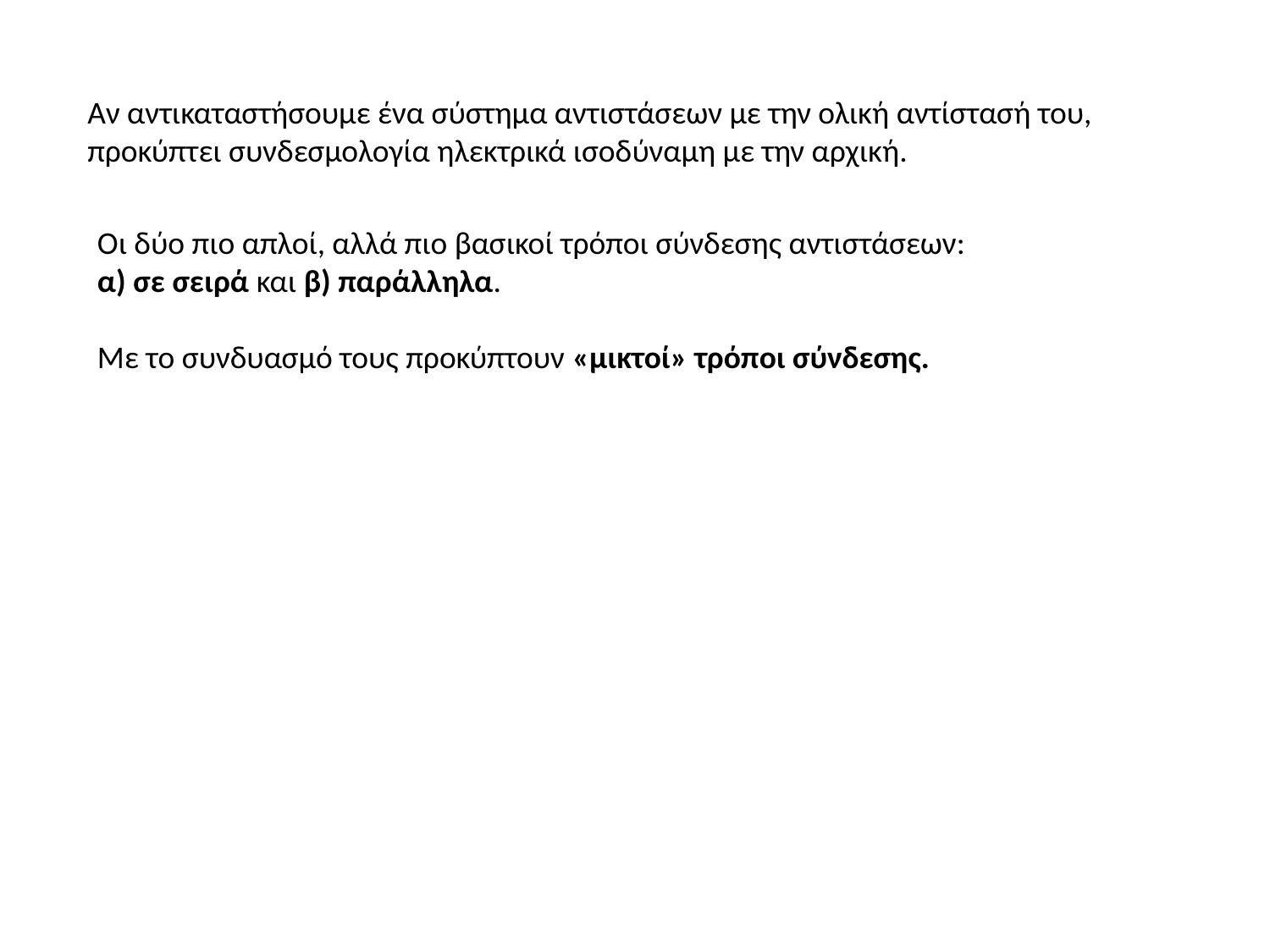

Αν αντικαταστήσουμε ένα σύστημα αντιστάσεων με την ολική αντίστασή του, προκύπτει συνδεσμολογία ηλεκτρικά ισοδύναμη με την αρχική.
Οι δύο πιο απλοί, αλλά πιο βασικοί τρόποι σύνδεσης αντιστάσεων:
α) σε σειρά και β) παράλληλα.

Με το συνδυασμό τους προκύπτουν «μικτοί» τρόποι σύνδεσης.